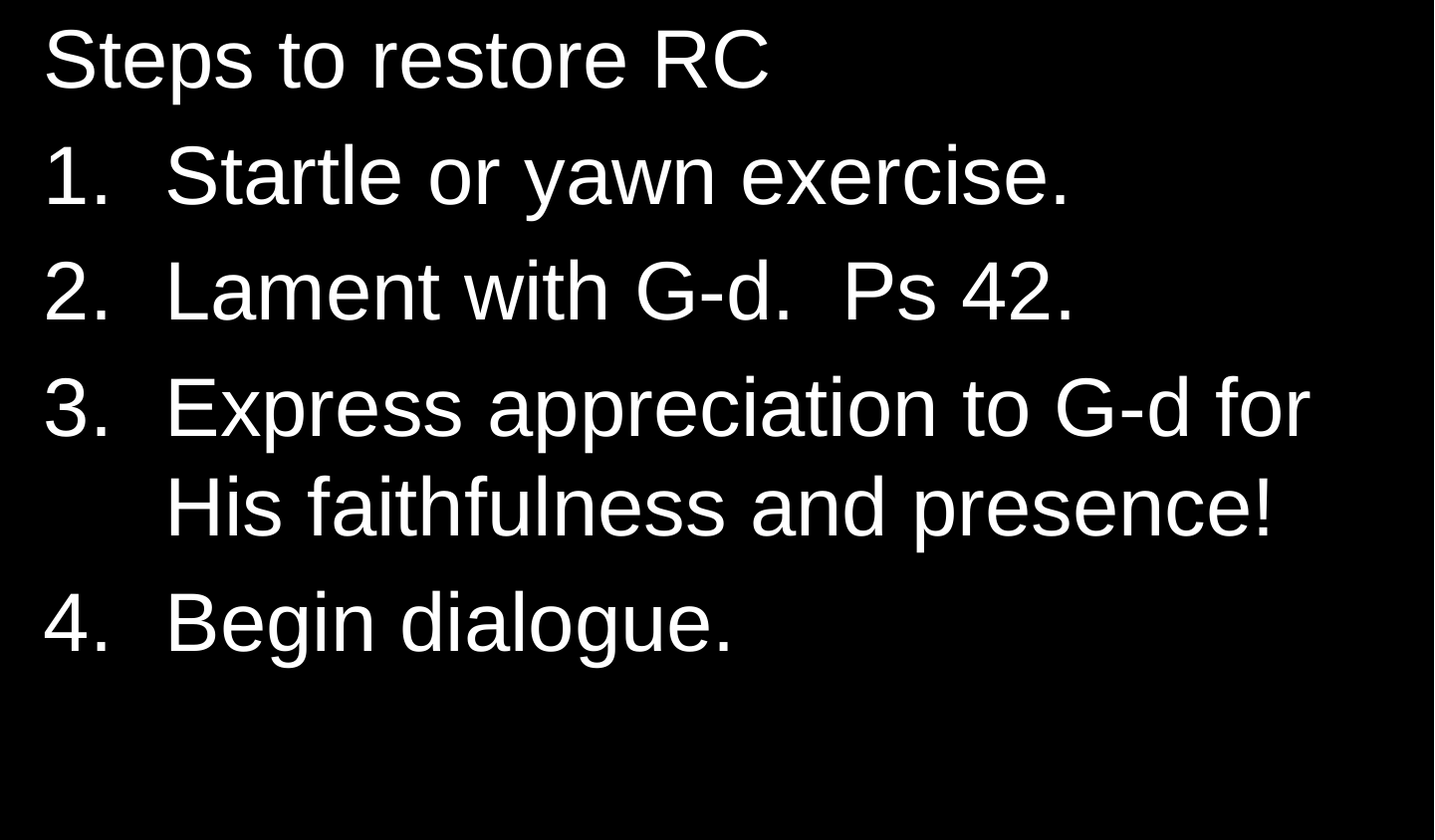

Steps to restore RC
Startle or yawn exercise.
Lament with G-d.  Ps 42.
Express appreciation to G-d for His faithfulness and presence!
Begin dialogue.